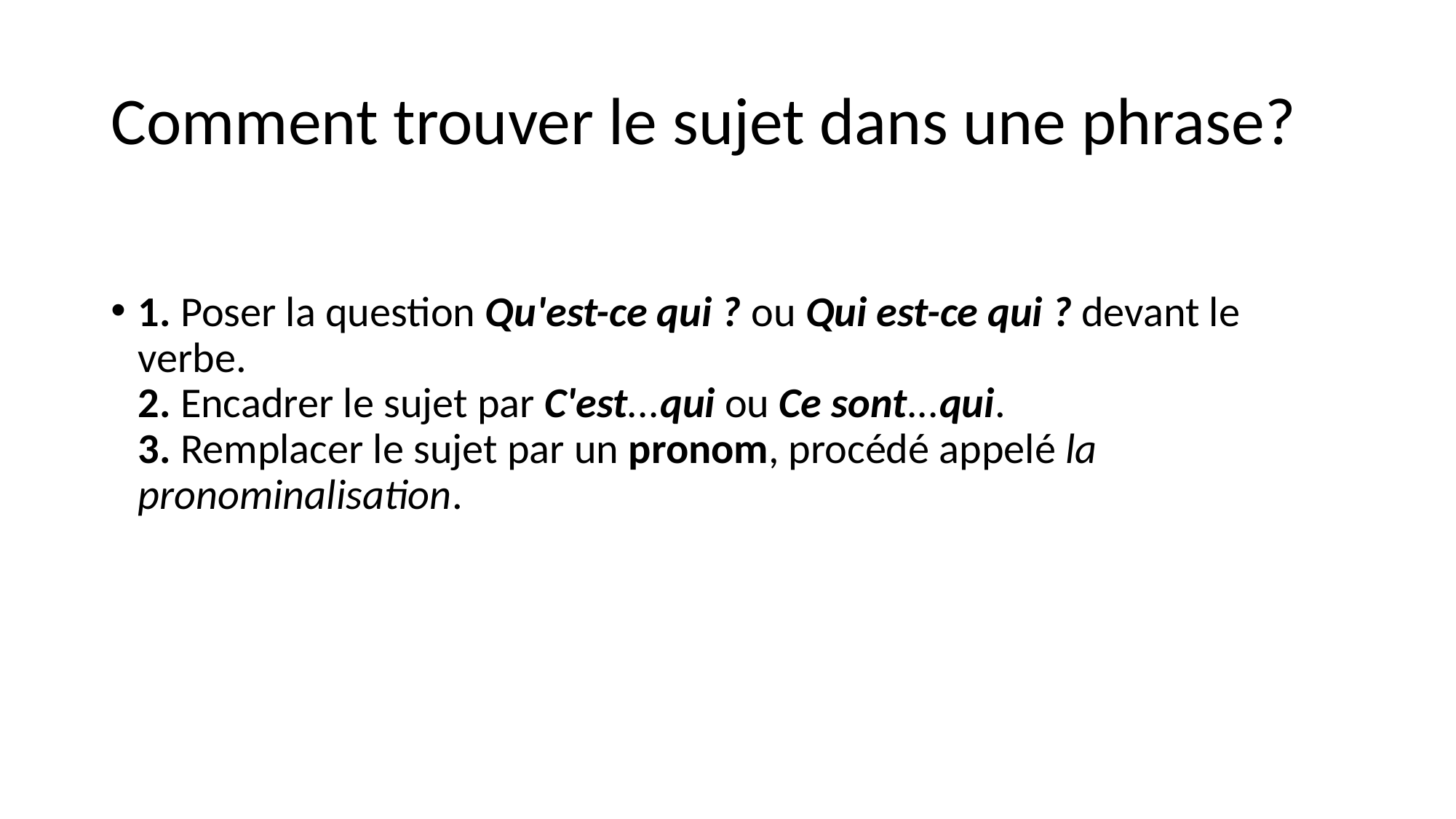

# Comment trouver le sujet dans une phrase?

1. Poser la question Qu'est-ce qui ? ou Qui est-ce qui ? devant le verbe.
2. Encadrer le sujet par C'est...qui ou Ce sont...qui.
3. Remplacer le sujet par un pronom, procédé appelé la pronominalisation.